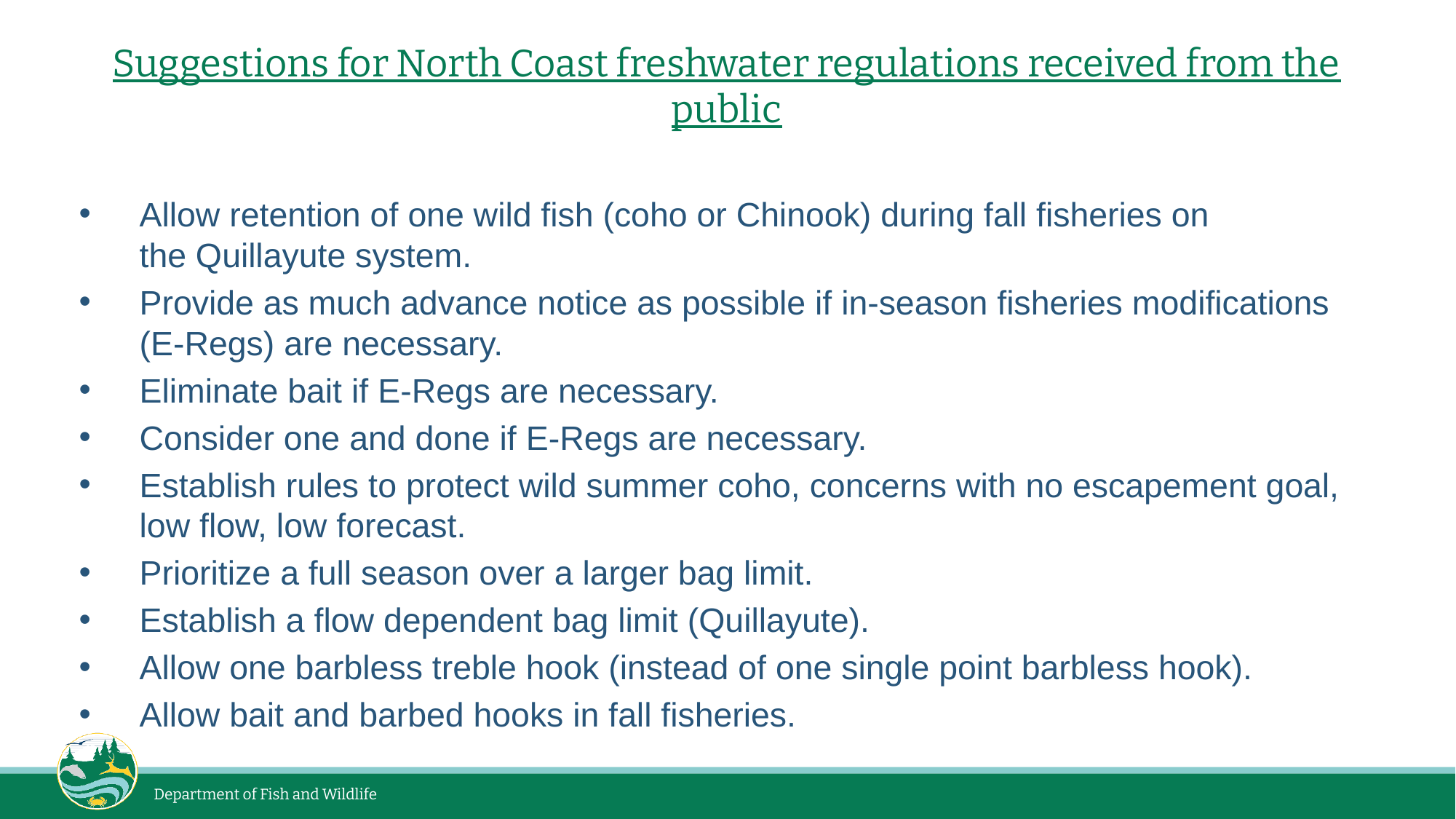

# Suggestions for North Coast freshwater regulations received from the public
Allow retention of one wild fish (coho or Chinook) during fall fisheries on the Quillayute system.
Provide as much advance notice as possible if in-season fisheries modifications (E-Regs) are necessary.
Eliminate bait if E-Regs are necessary.
Consider one and done if E-Regs are necessary.
Establish rules to protect wild summer coho, concerns with no escapement goal, low flow, low forecast.
Prioritize a full season over a larger bag limit.
Establish a flow dependent bag limit (Quillayute).
Allow one barbless treble hook (instead of one single point barbless hook).
Allow bait and barbed hooks in fall fisheries.